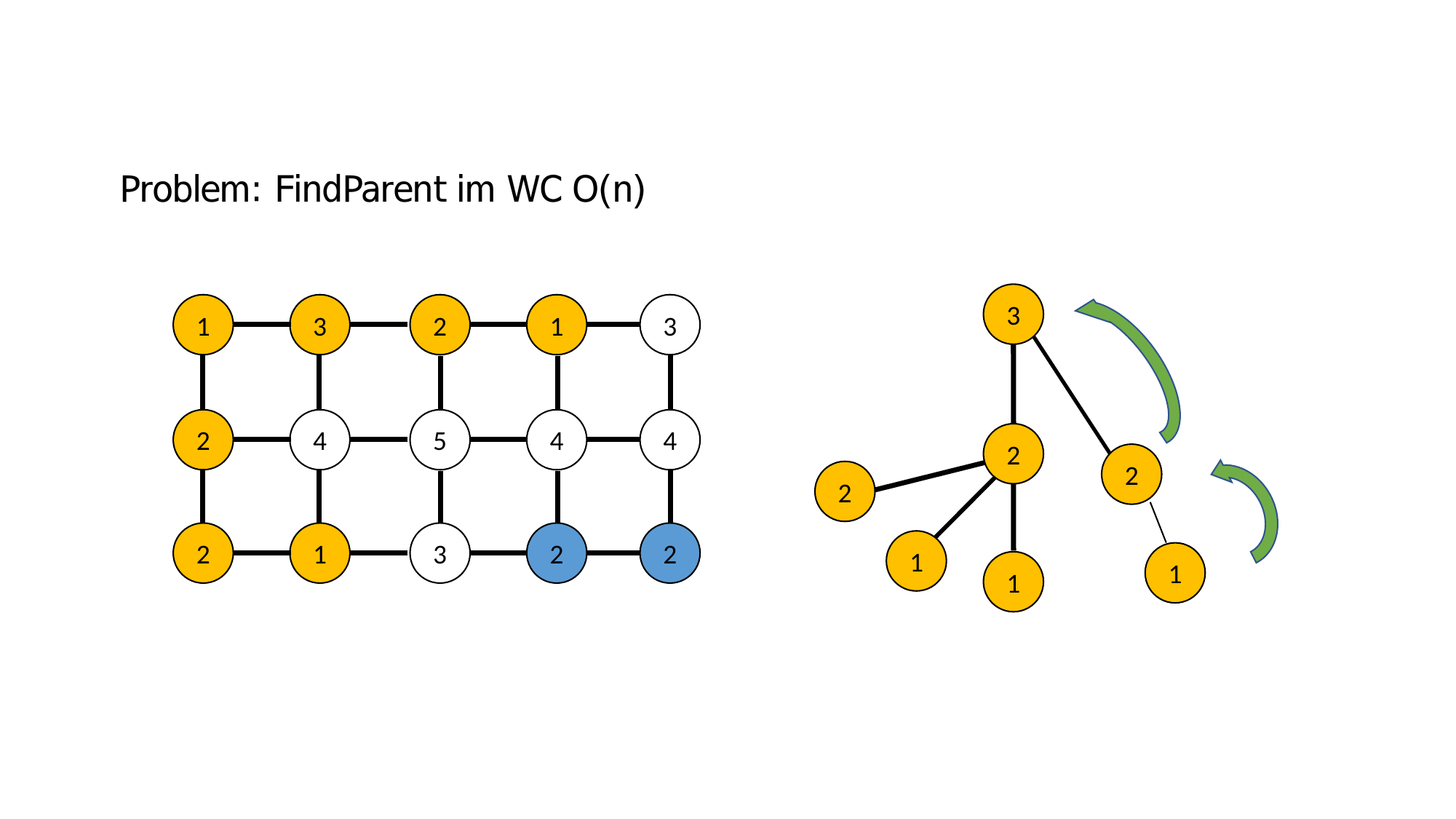

Problem: FindParent im WC O(n)
3
2
3
1
1
3

5
4
2
4
4
2

2
2

3
2
2
2
1
1
1

1